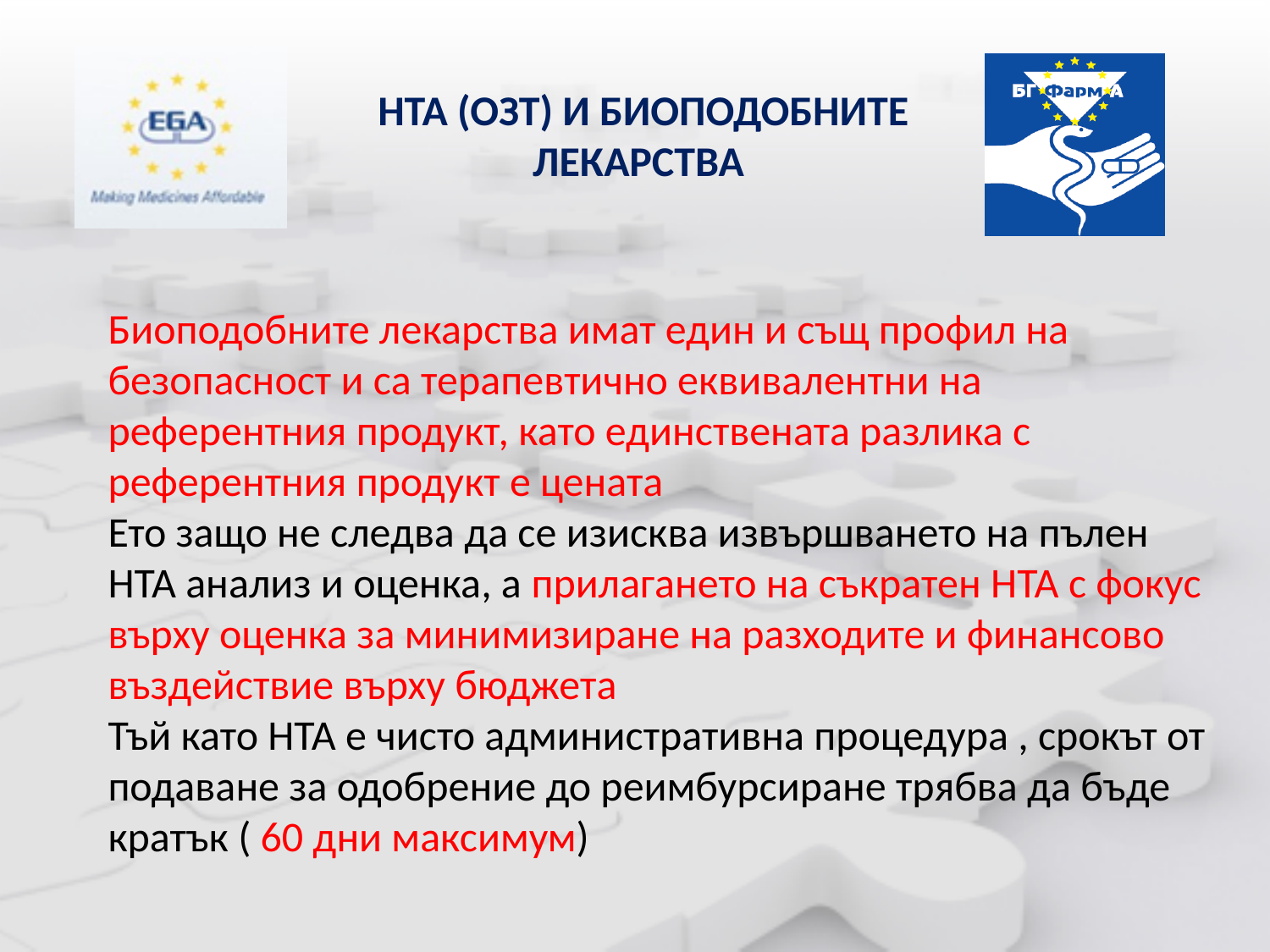

HTA (ОЗТ) И БИОПОДОБНИТЕ ЛЕКАРСТВА
# Биоподобните лекарства имат един и същ профил на безопасност и са терапевтично еквивалентни на референтния продукт, като единствената разлика с референтния продукт е цената Ето защо не следва да се изисква извършването на пълен HTA анализ и оценка, а прилагането на съкратен HTA с фокус върху оценка за минимизиране на разходите и финансово въздействие върху бюджета Тъй като HTA е чисто административна процедура , срокът от подаване за одобрение до реимбурсиране трябва да бъде кратък ( 60 дни максимум)